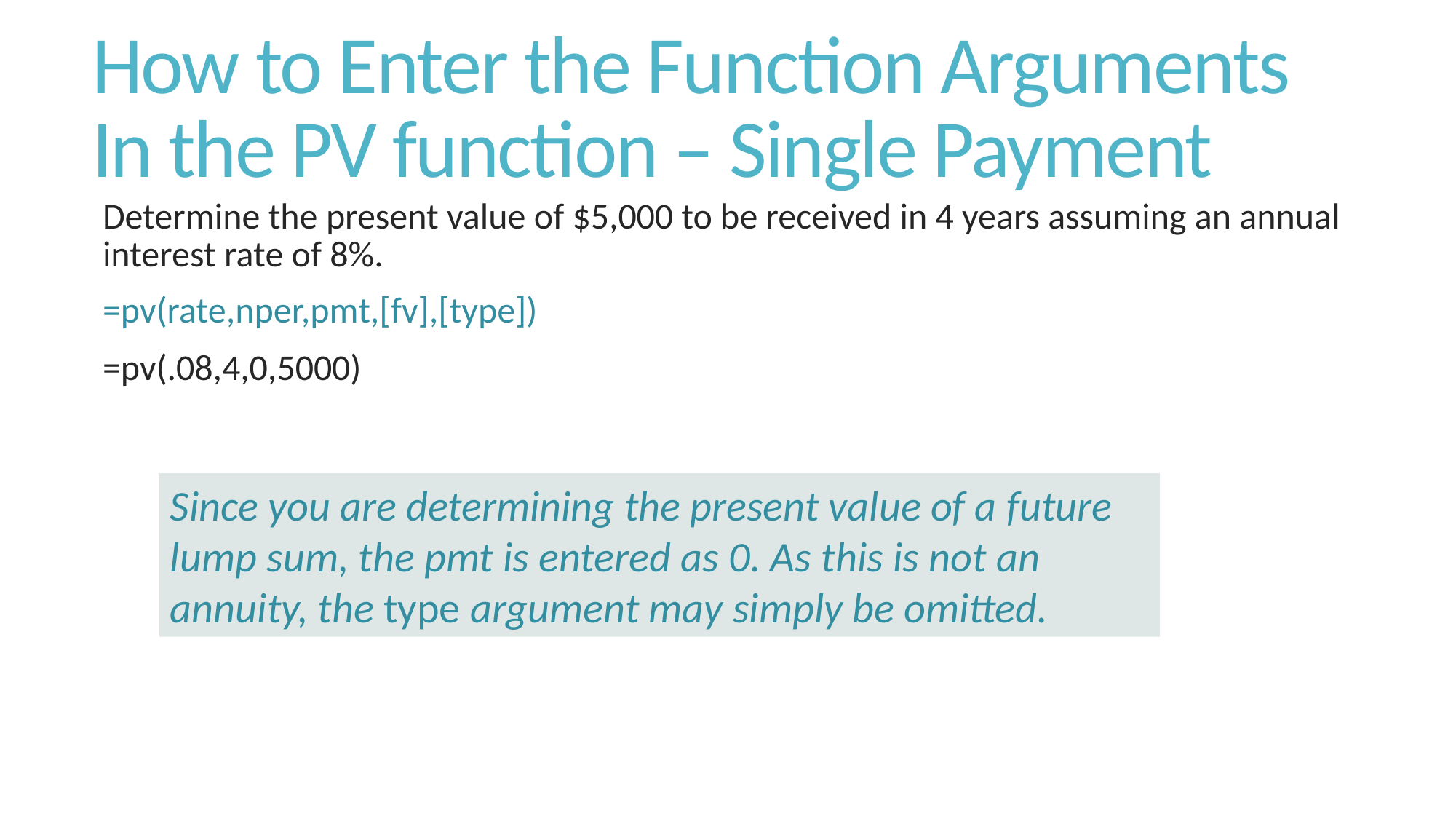

# How to Enter the Function Arguments In the PV function – Single Payment
Determine the present value of $5,000 to be received in 4 years assuming an annual interest rate of 8%.
=pv(rate,nper,pmt,[fv],[type])
=pv(.08,4,0,5000)
Since you are determining the present value of a future lump sum, the pmt is entered as 0. As this is not an annuity, the type argument may simply be omitted.